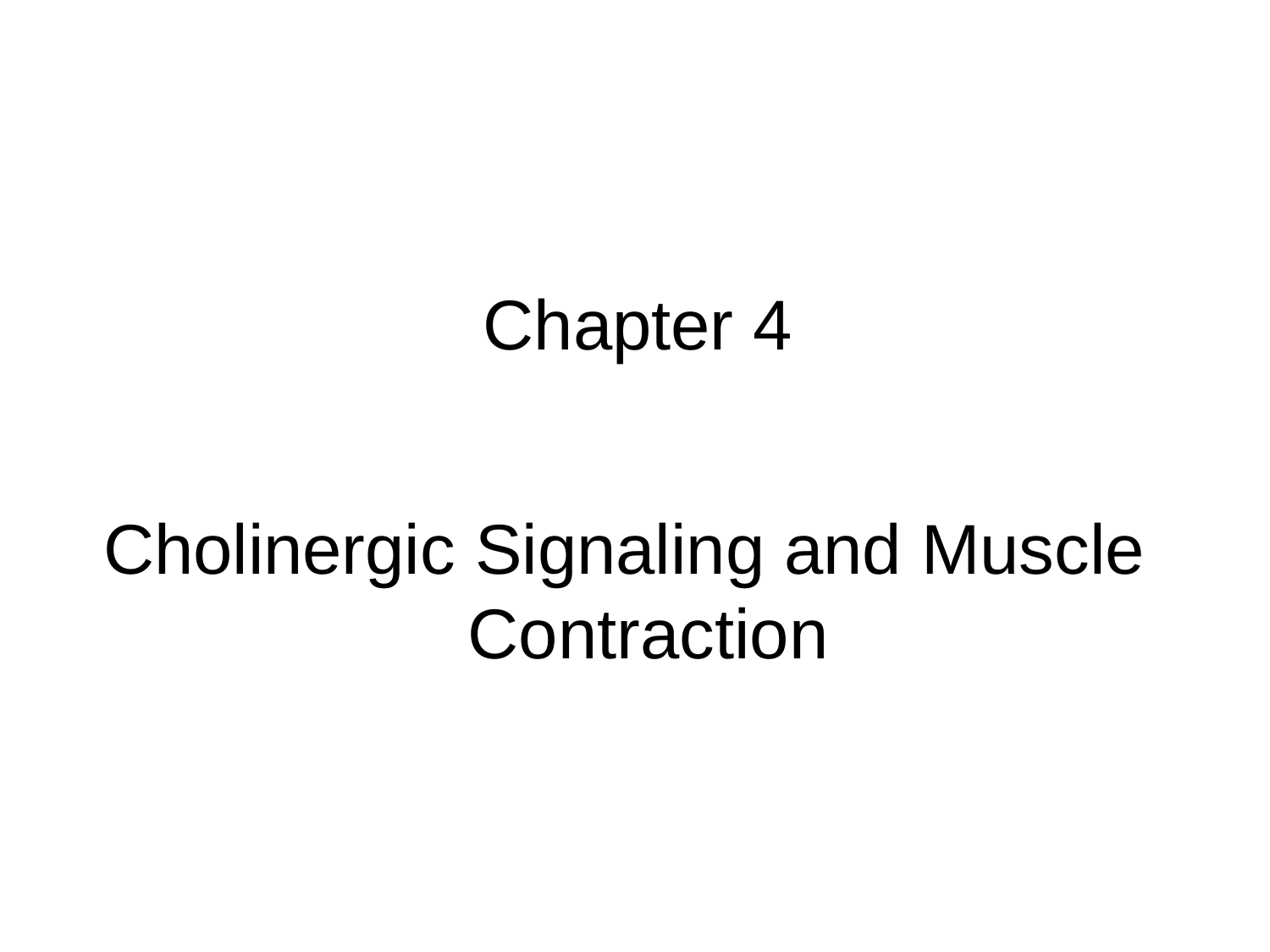

Chapter 4
Cholinergic Signaling and Muscle Contraction